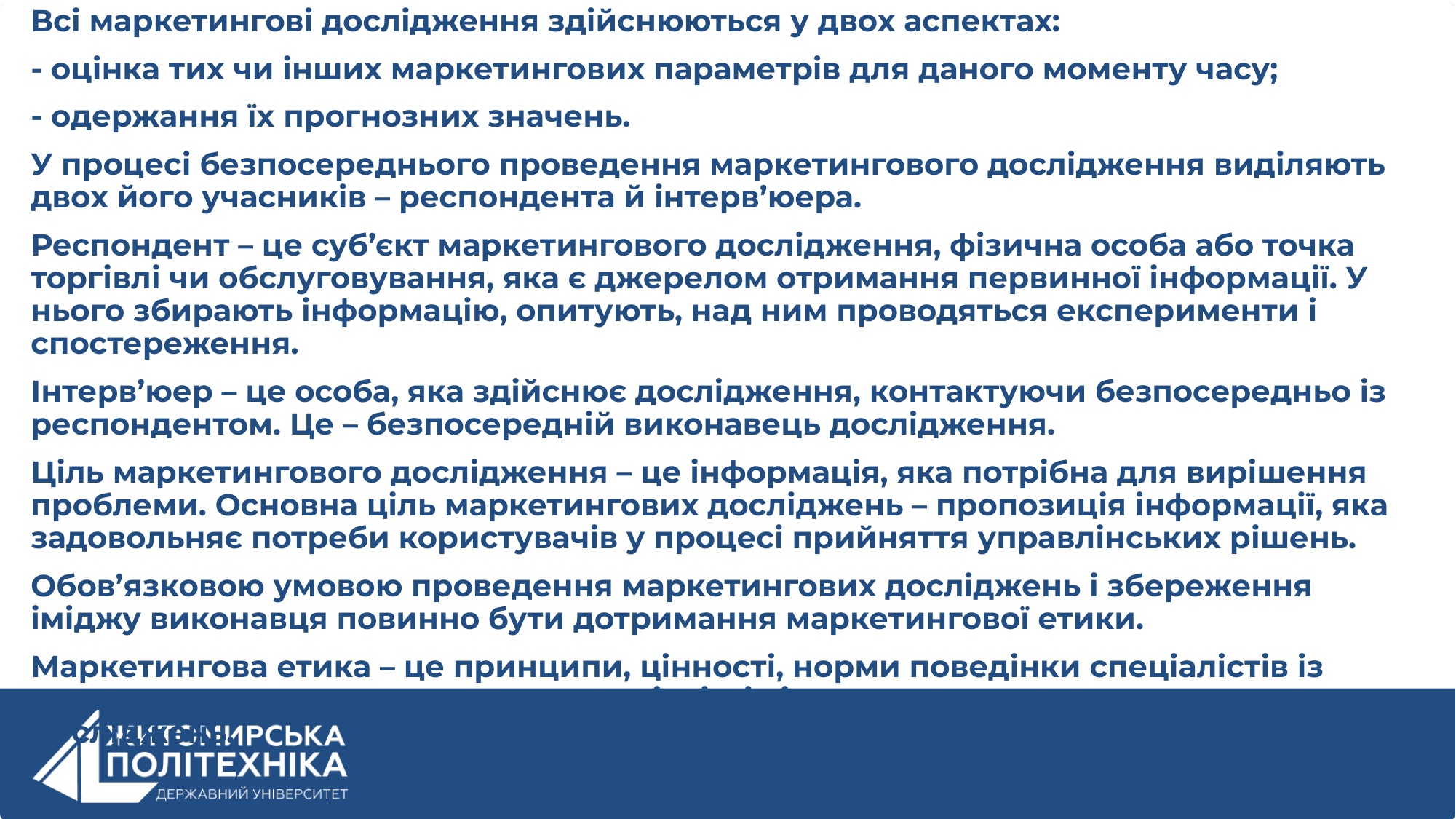

Всі маркетингові дослідження здійснюються у двох аспектах:
- оцінка тих чи інших маркетингових параметрів для даного моменту часу;
- одержання їх прогнозних значень.
У процесі безпосереднього проведення маркетингового дослідження виділяють двох його учасників – респондента й інтерв’юера.
Респондент – це суб’єкт маркетингового дослідження, фізична особа або точка торгівлі чи обслуговування, яка є джерелом отримання первинної інформації. У нього збирають інформацію, опитують, над ним проводяться експерименти і спостереження.
Інтерв’юер – це особа, яка здійснює дослідження, контактуючи безпосередньо із респондентом. Це – безпосередній виконавець дослідження.
Ціль маркетингового дослідження – це інформація, яка потрібна для вирішення проблеми. Основна ціль маркетингових досліджень – пропозиція інформації, яка задовольняє потреби користувачів у процесі прийняття управлінських рішень.
Обов’язковою умовою проведення маркетингових досліджень і збереження іміджу виконавця повинно бути дотримання маркетингової етики.
Маркетингова етика – це принципи, цінності, норми поведінки спеціалістів із маркетингу, в даному випадку – спеціалістів із проведення маркетингових досліджень.